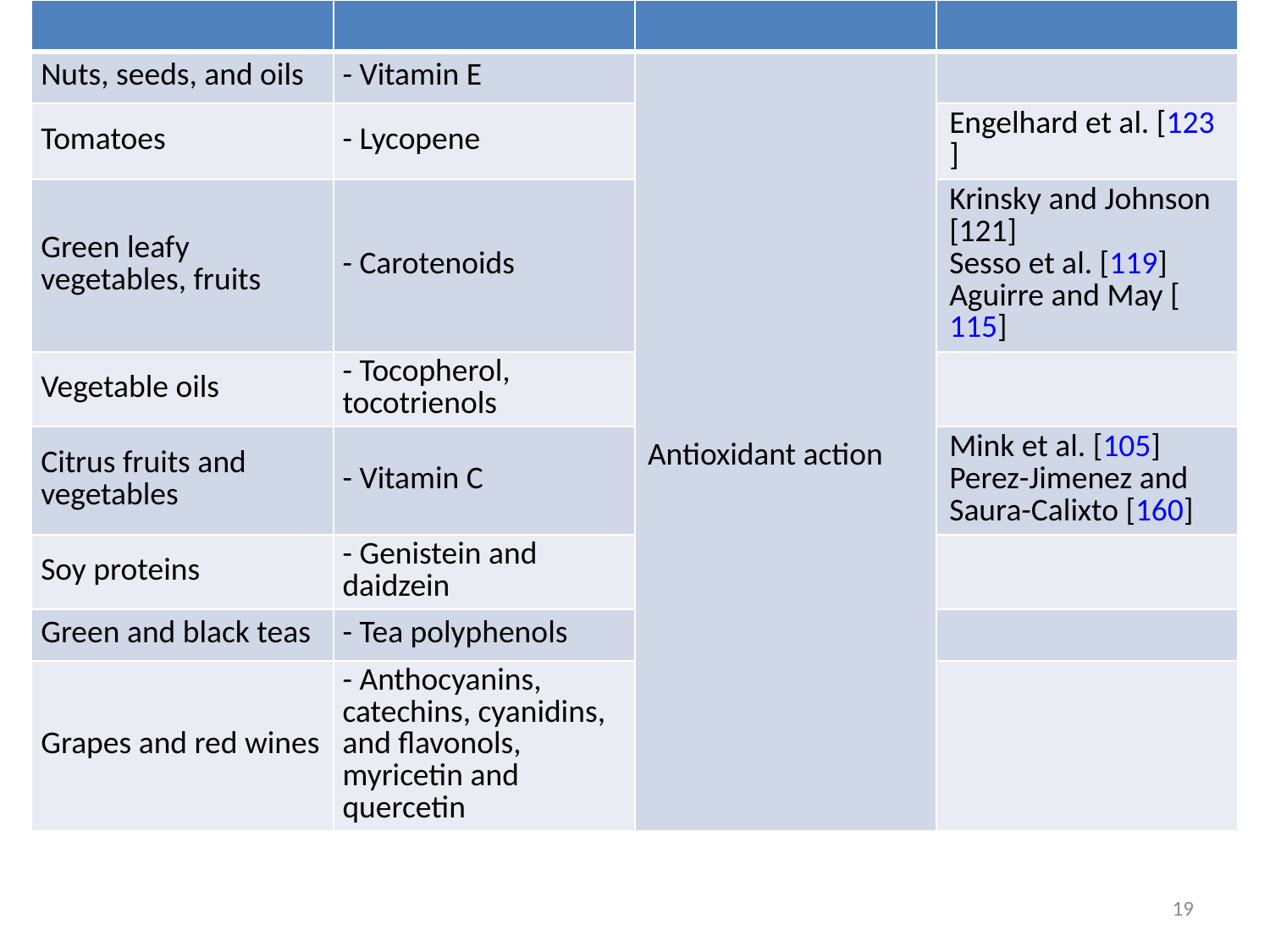

|  |  |  |  |
| --- | --- | --- | --- |
| Nuts, seeds, and oils | - Vitamin E | Antioxidant action |  |
| Tomatoes | - Lycopene |  | Engelhard et al. [123] |
| Green leafy vegetables, fruits | - Carotenoids |  | Krinsky and Johnson [121]  Sesso et al. [119]  Aguirre and May [115] |
| Vegetable oils | - Tocopherol, tocotrienols |  |  |
| Citrus fruits and vegetables | - Vitamin C |  | Mink et al. [105]  Perez-Jimenez and Saura-Calixto [160] |
| Soy proteins | - Genistein and daidzein |  |  |
| Green and black teas | - Tea polyphenols |  |  |
| Grapes and red wines | - Anthocyanins, catechins, cyanidins, and flavonols, myricetin and quercetin |  |  |
#
19